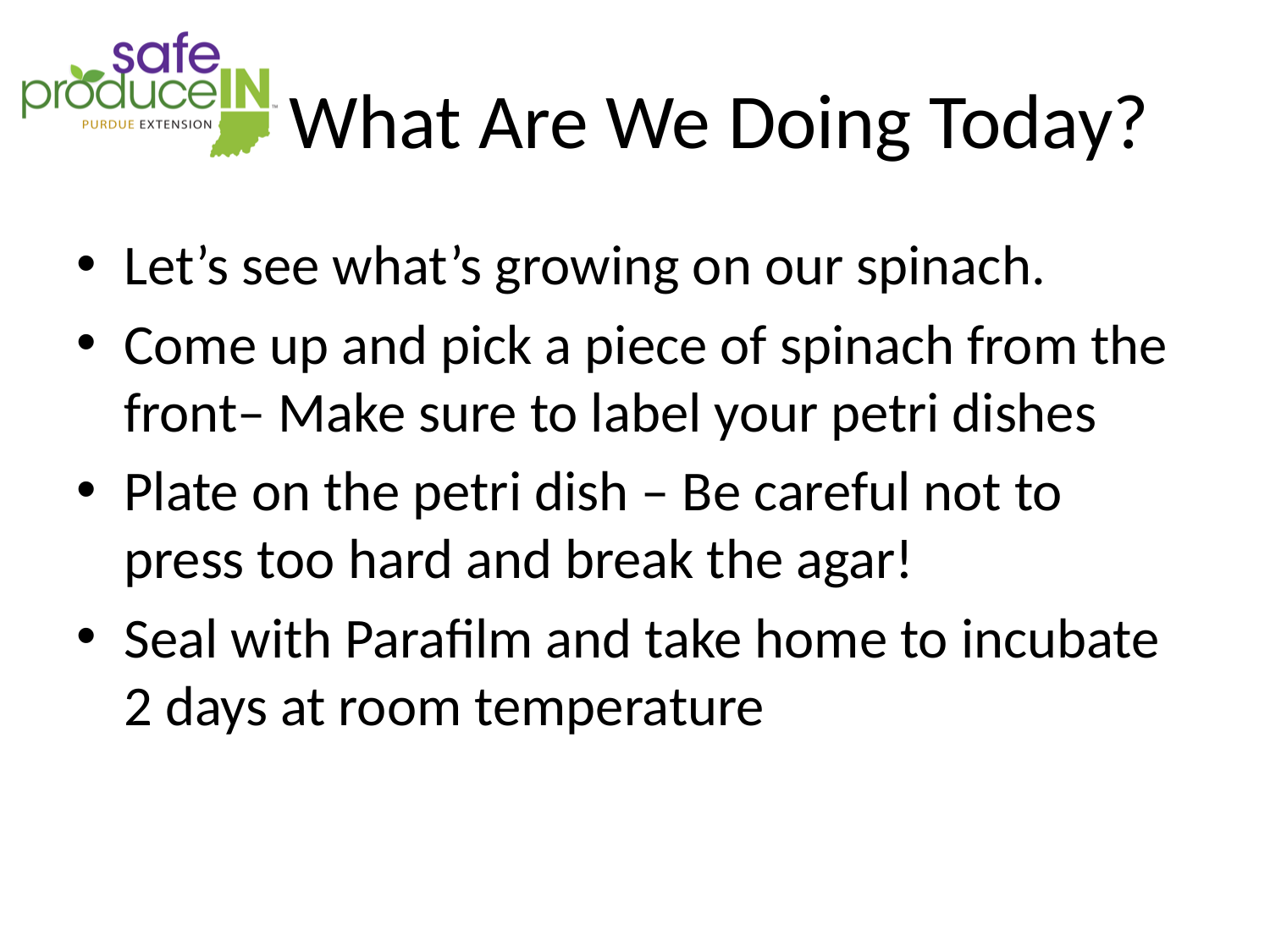

# What Are We Doing Today?
Let’s see what’s growing on our spinach.
Come up and pick a piece of spinach from the front– Make sure to label your petri dishes
Plate on the petri dish – Be careful not to press too hard and break the agar!
Seal with Parafilm and take home to incubate 2 days at room temperature